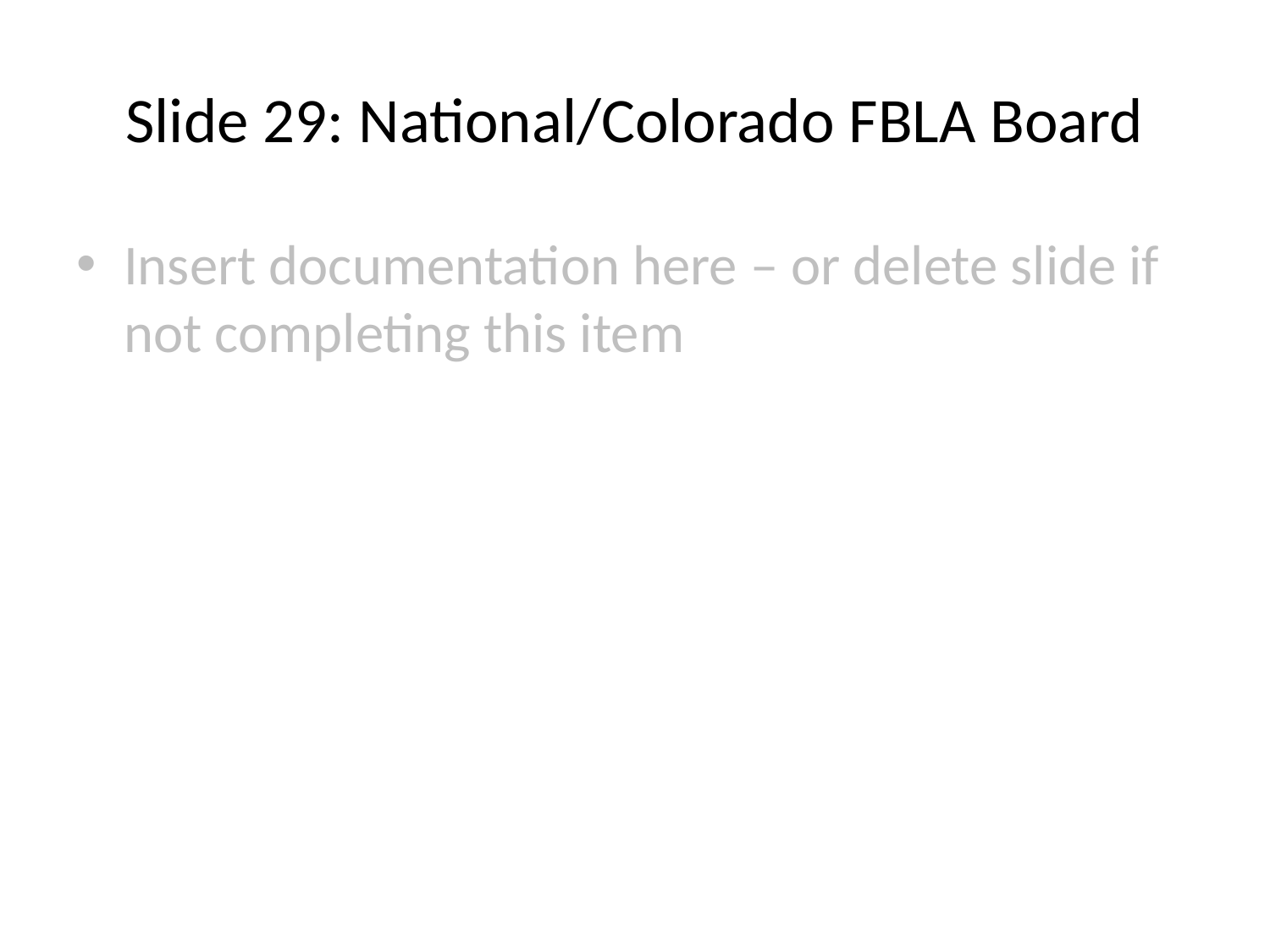

# Slide 29: National/Colorado FBLA Board
Insert documentation here – or delete slide if not completing this item